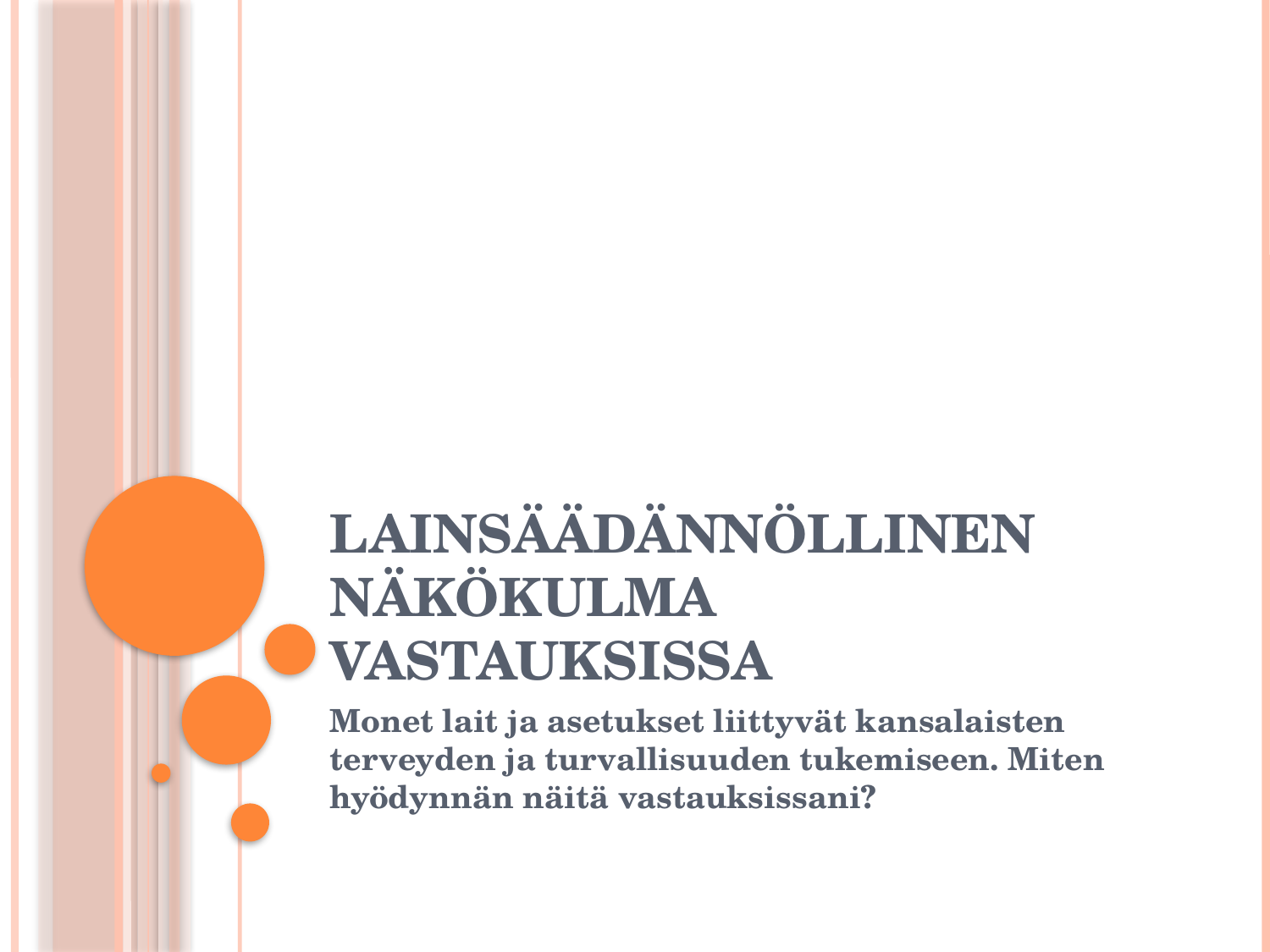

# Lainsäädännöllinen näkökulma vastauksissa
Monet lait ja asetukset liittyvät kansalaisten terveyden ja turvallisuuden tukemiseen. Miten hyödynnän näitä vastauksissani?